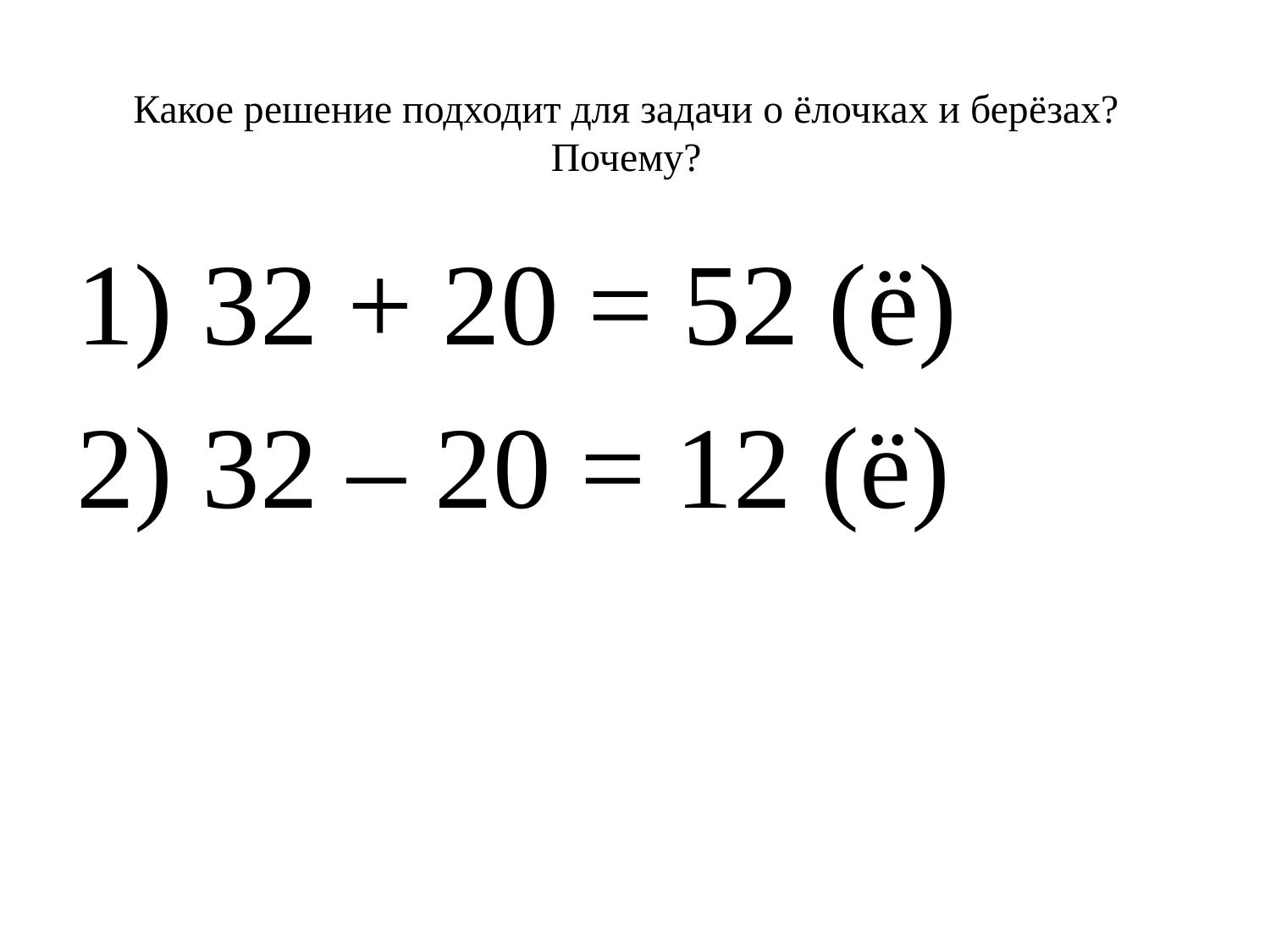

# Какое решение подходит для задачи о ёлочках и берёзах? Почему?
1) 32 + 20 = 52 (ё)
2) 32 – 20 = 12 (ё)